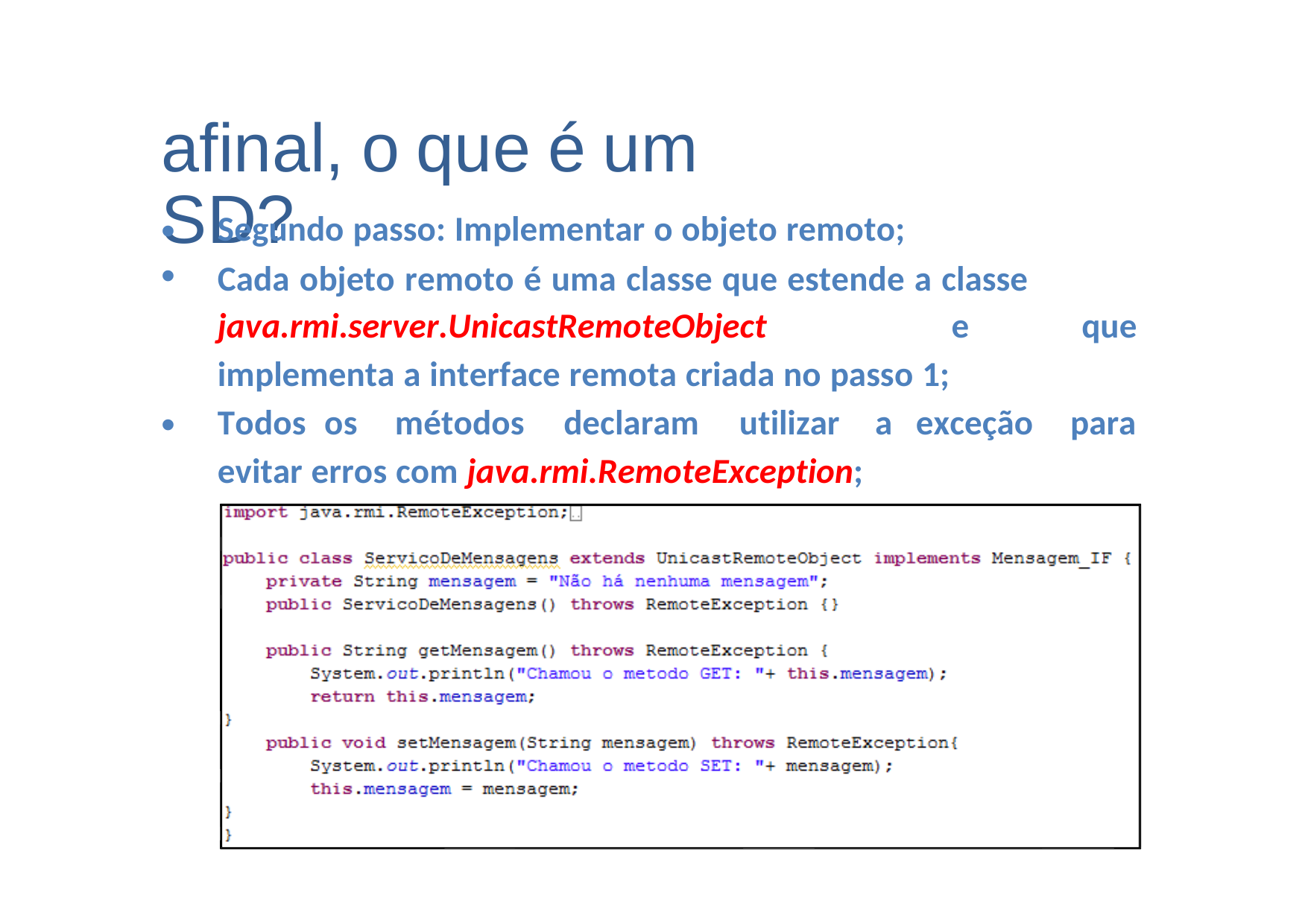

afinal, o que é um SD?
•
•
Segundo passo: Implementar o objeto remoto;
Cada objeto remoto é uma classe que estende a classe
java.rmi.server.UnicastRemoteObject
e
que
implementa a interface remota criada no passo 1;
•
Todos  os
métodos
declaram
utilizar
a
exceção
para
evitar erros com java.rmi.RemoteException;